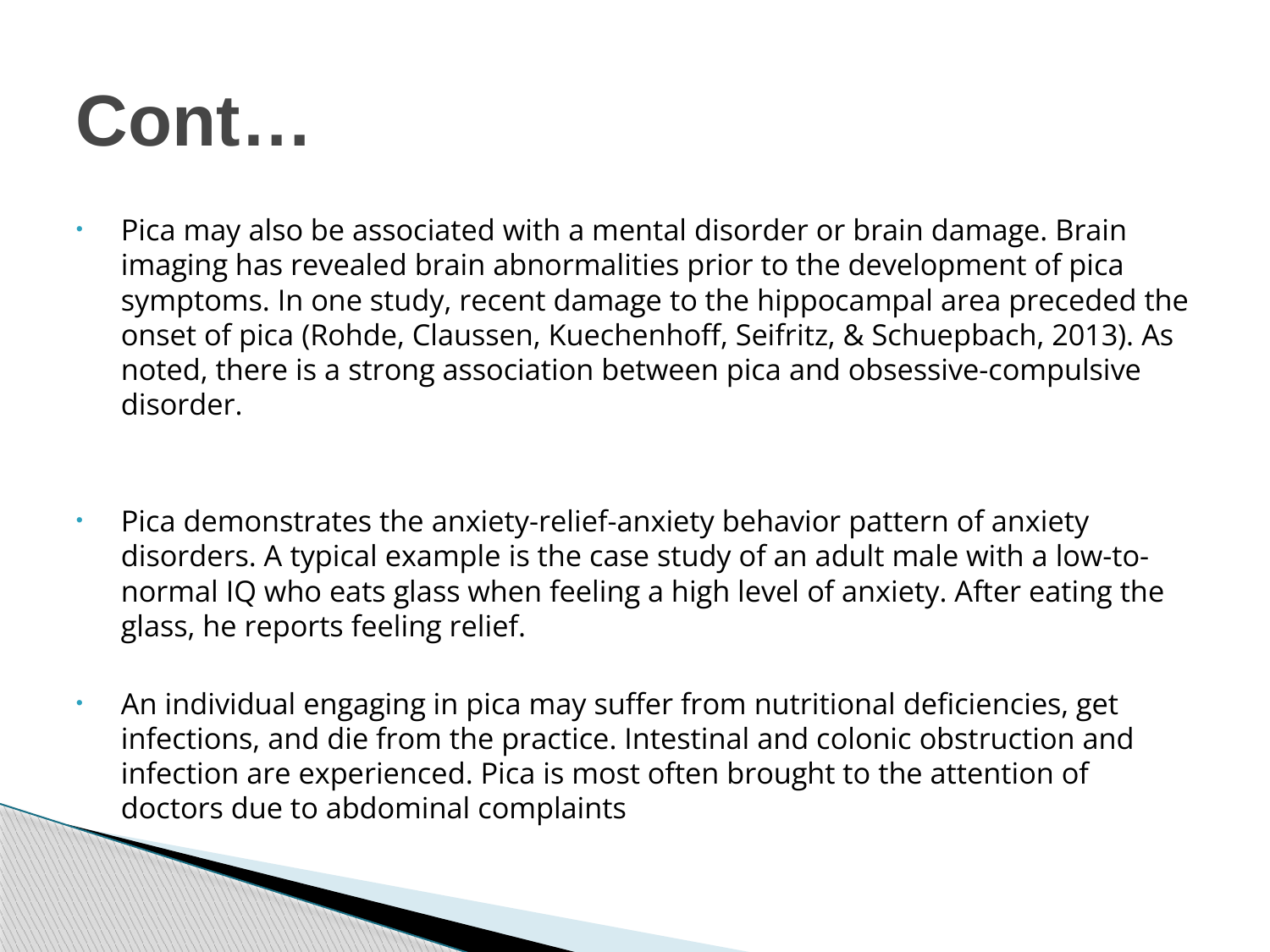

# Cont…
Pica may also be associated with a mental disorder or brain damage. Brain imaging has revealed brain abnormalities prior to the development of pica symptoms. In one study, recent damage to the hippocampal area preceded the onset of pica (Rohde, Claussen, Kuechenhoff, Seifritz, & Schuepbach, 2013). As noted, there is a strong association between pica and obsessive-compulsive disorder.

Pica demonstrates the anxiety-relief-anxiety behavior pattern of anxiety disorders. A typical example is the case study of an adult male with a low-to-normal IQ who eats glass when feeling a high level of anxiety. After eating the glass, he reports feeling relief.

An individual engaging in pica may suffer from nutritional deficiencies, get infections, and die from the practice. Intestinal and colonic obstruction and infection are experienced. Pica is most often brought to the attention of doctors due to abdominal complaints